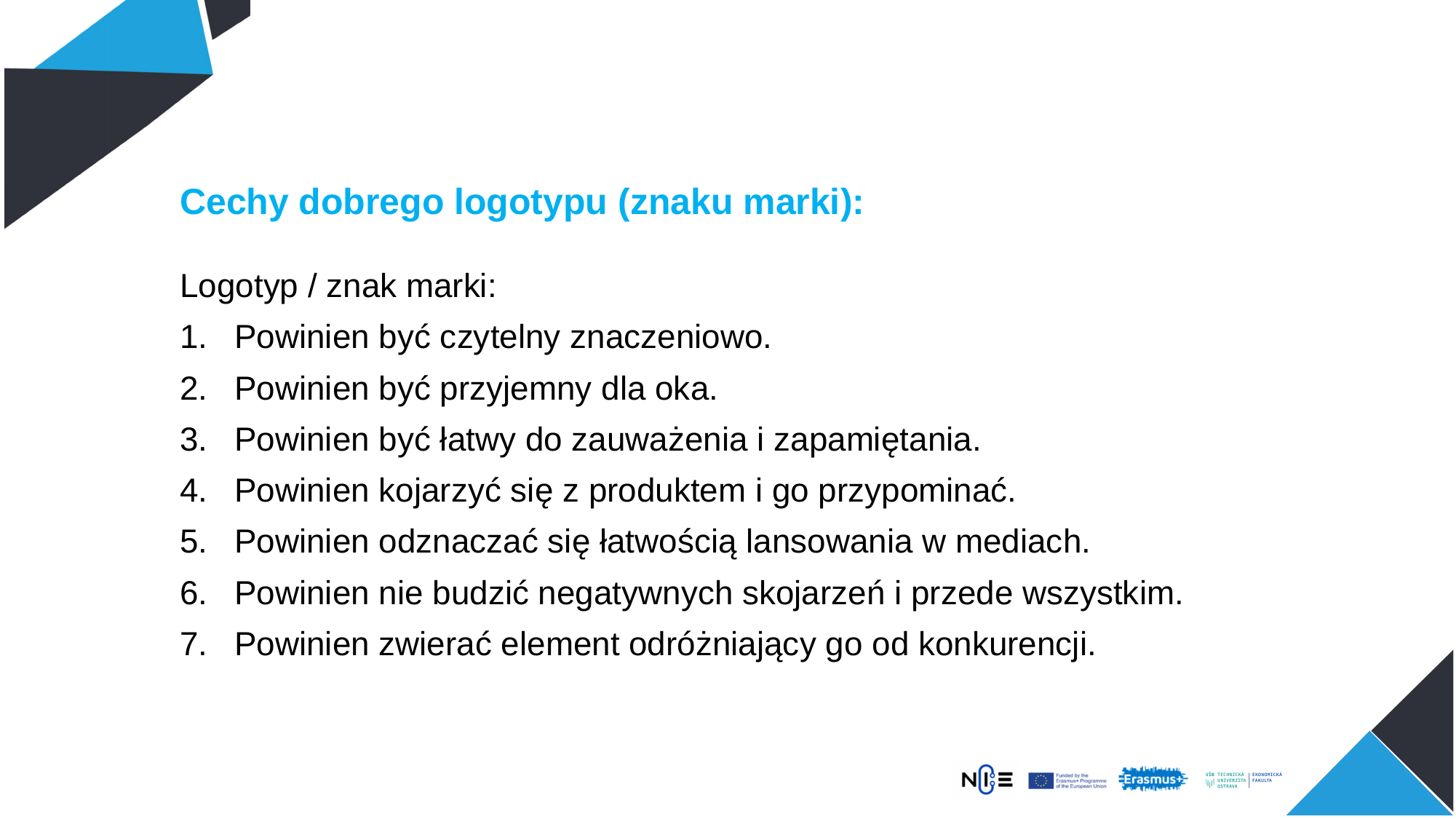

Cechy dobrego logotypu (znaku marki):

Logotyp / znak marki:
Powinien być czytelny znaczeniowo.
Powinien być przyjemny dla oka.
Powinien być łatwy do zauważenia i zapamiętania.
Powinien kojarzyć się z produktem i go przypominać.
Powinien odznaczać się łatwością lansowania w mediach.
Powinien nie budzić negatywnych skojarzeń i przede wszystkim.
Powinien zwierać element odróżniający go od konkurencji.